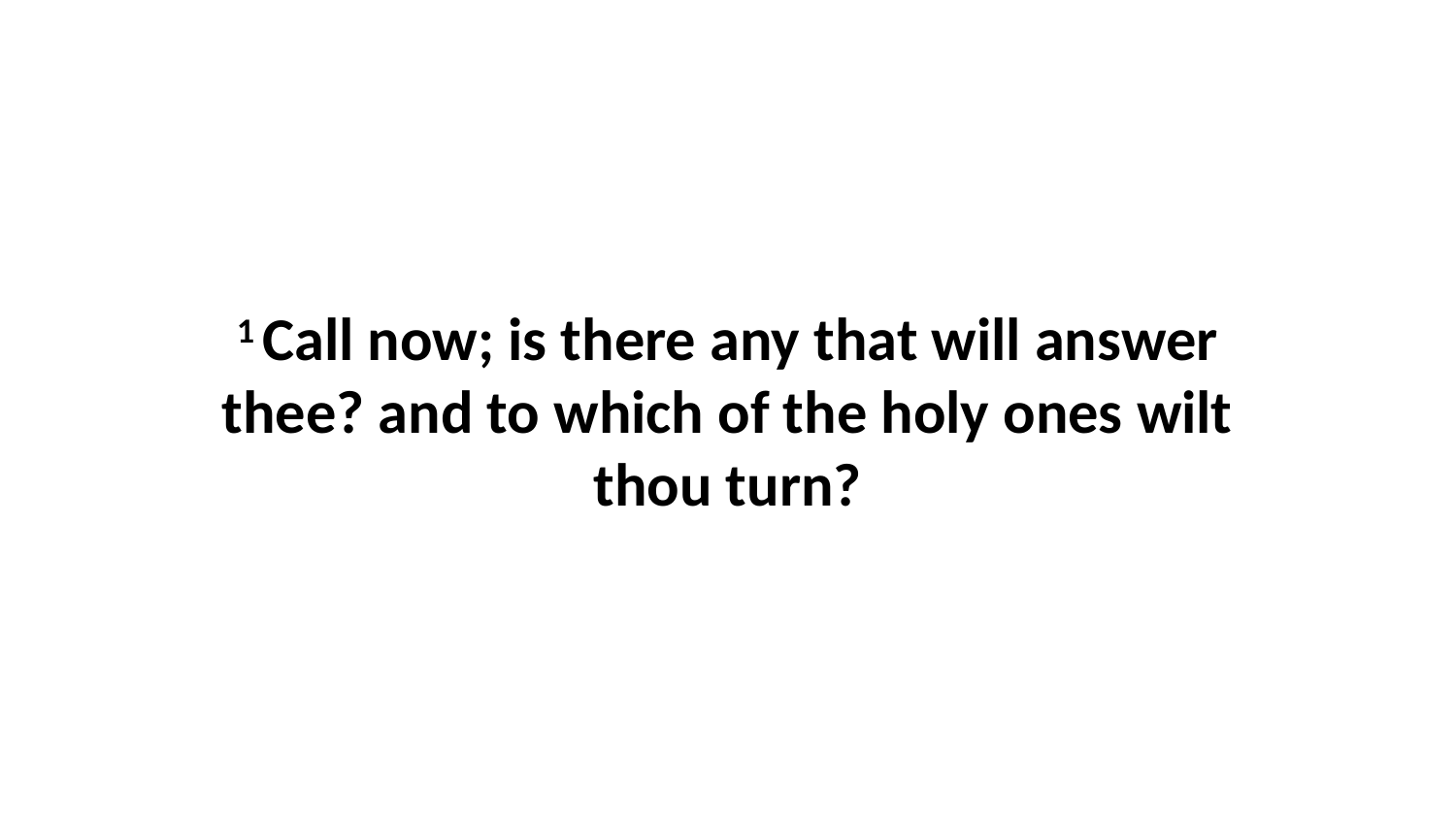

1 Call now; is there any that will answer thee? and to which of the holy ones wilt thou turn?